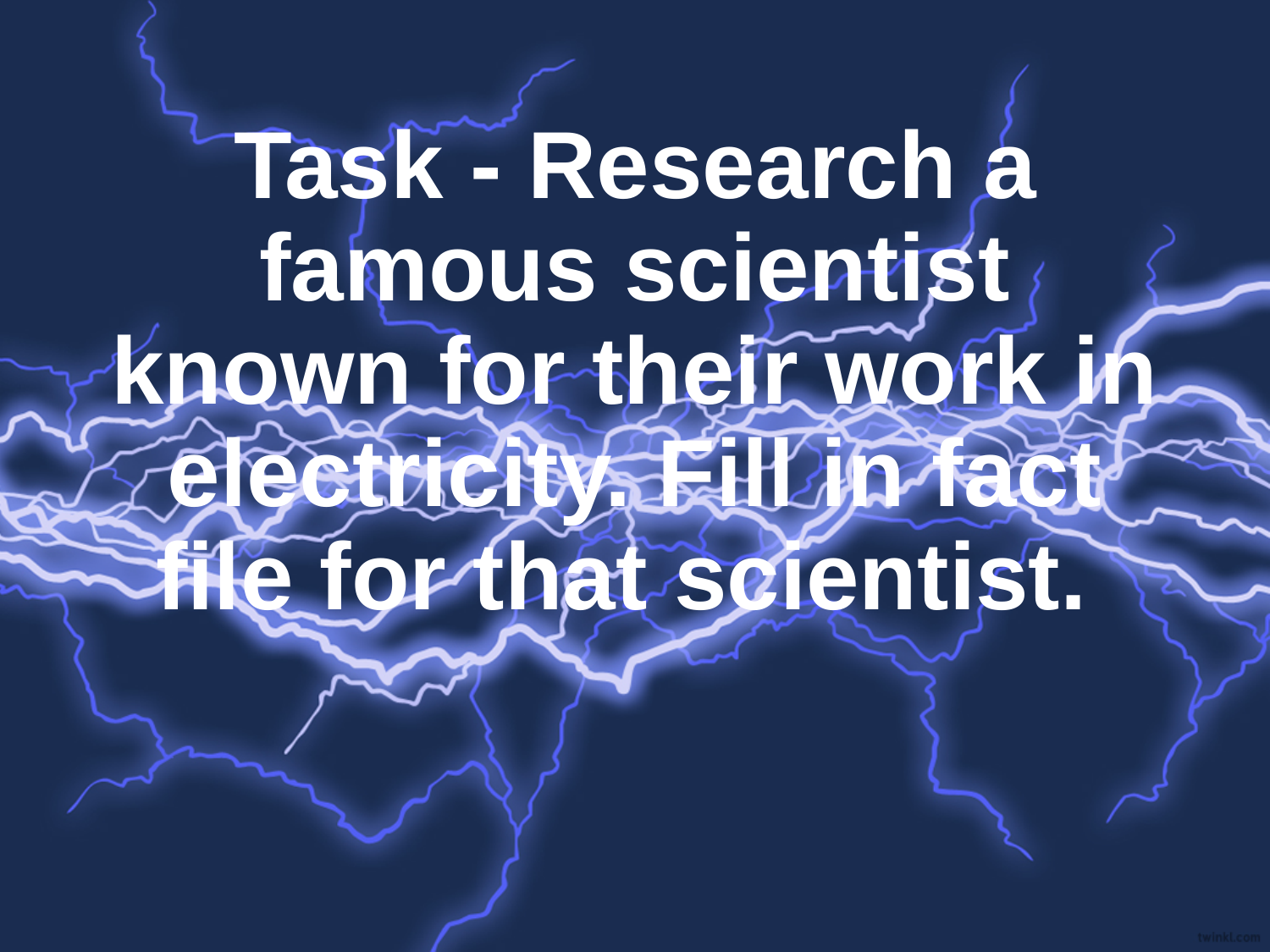

# Task - Research a famous scientist known for their work in electricity. Fill in fact file for that scientist.